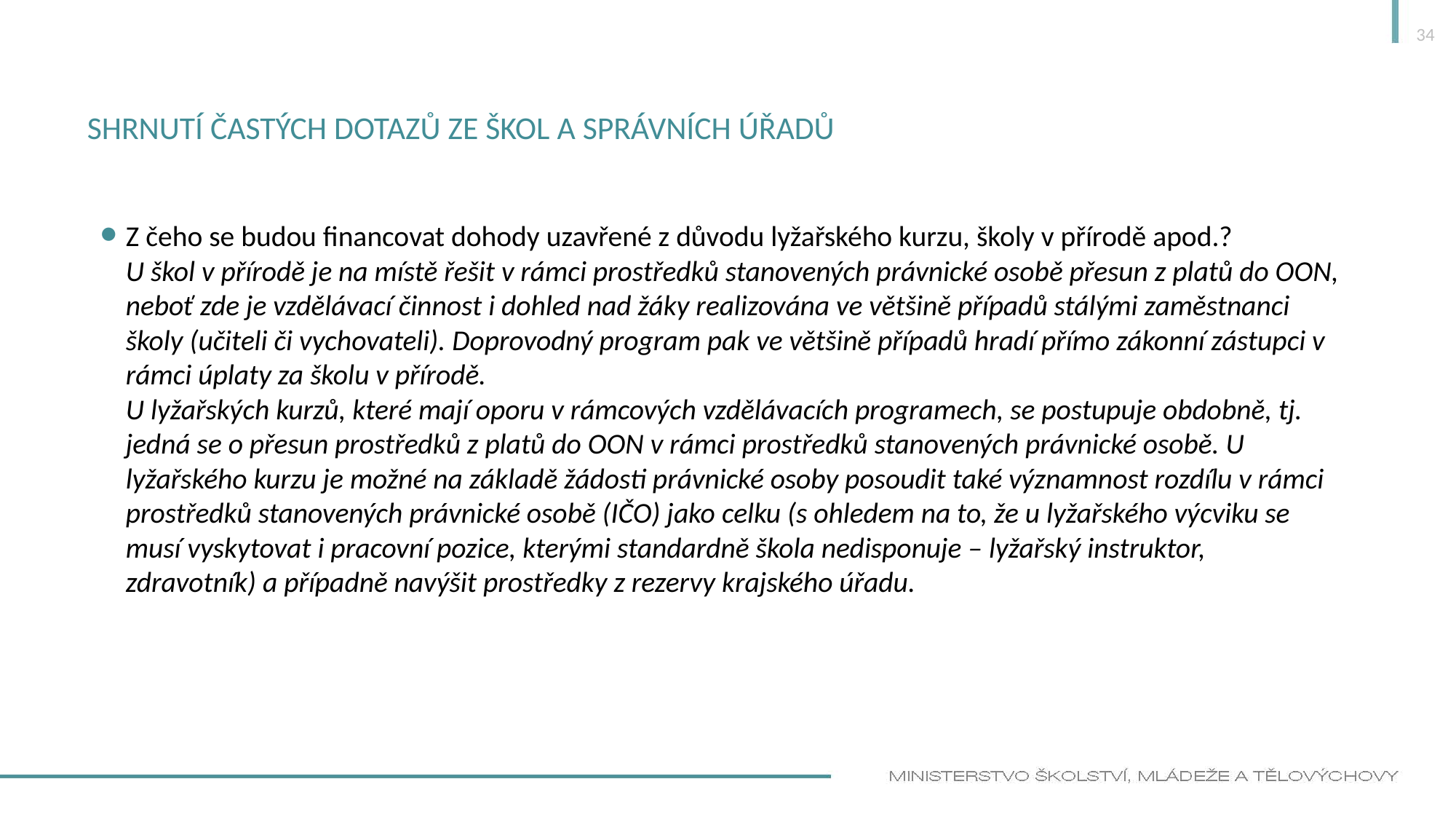

34
# Shrnutí častých dotazů ze škol a správních úřadů
Z čeho se budou financovat dohody uzavřené z důvodu lyžařského kurzu, školy v přírodě apod.?
U škol v přírodě je na místě řešit v rámci prostředků stanovených právnické osobě přesun z platů do OON, neboť zde je vzdělávací činnost i dohled nad žáky realizována ve většině případů stálými zaměstnanci školy (učiteli či vychovateli). Doprovodný program pak ve většině případů hradí přímo zákonní zástupci v rámci úplaty za školu v přírodě.
U lyžařských kurzů, které mají oporu v rámcových vzdělávacích programech, se postupuje obdobně, tj. jedná se o přesun prostředků z platů do OON v rámci prostředků stanovených právnické osobě. U lyžařského kurzu je možné na základě žádosti právnické osoby posoudit také významnost rozdílu v rámci prostředků stanovených právnické osobě (IČO) jako celku (s ohledem na to, že u lyžařského výcviku se musí vyskytovat i pracovní pozice, kterými standardně škola nedisponuje – lyžařský instruktor, zdravotník) a případně navýšit prostředky z rezervy krajského úřadu.